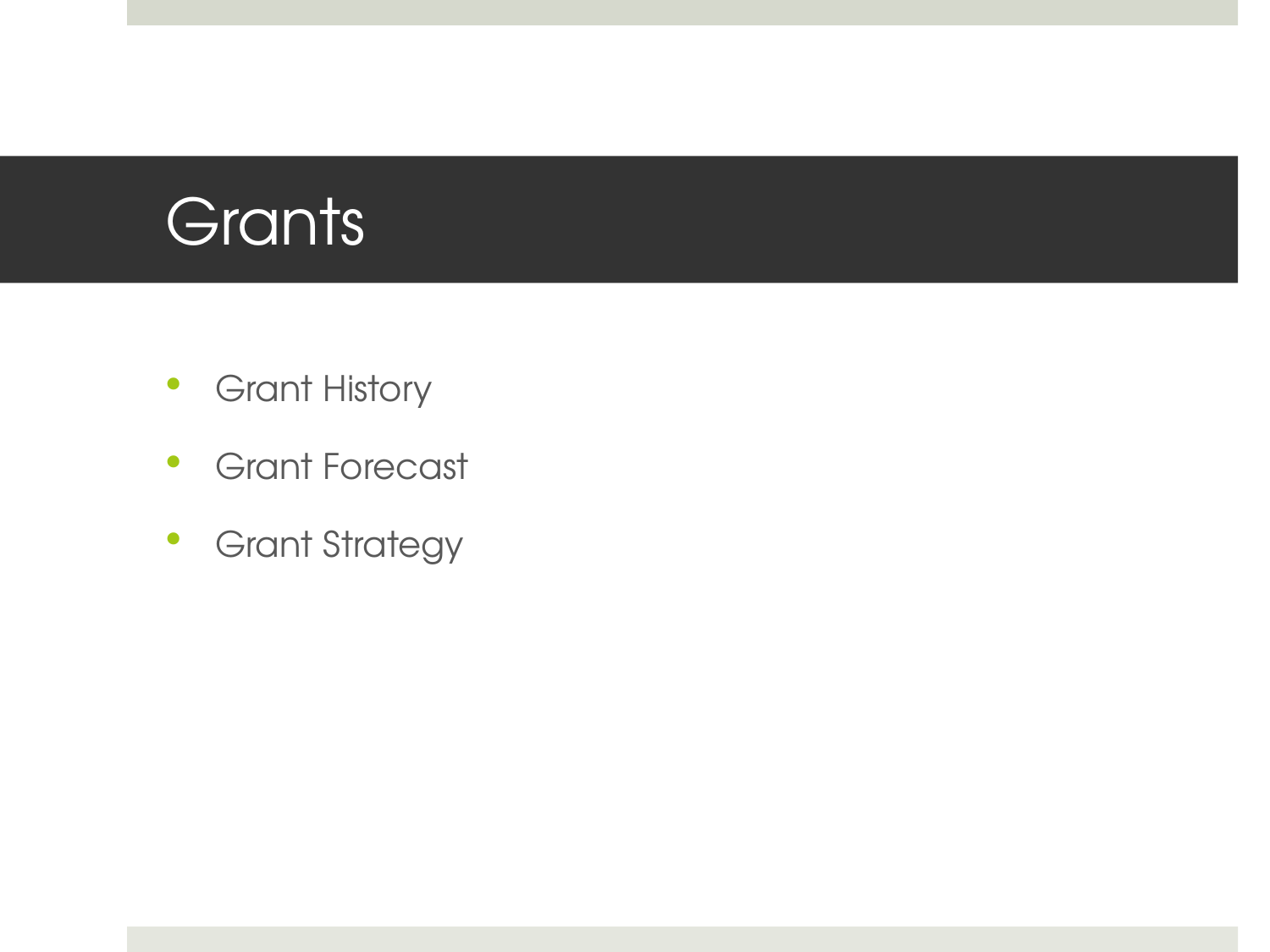

# Grants
Grant History
Grant Forecast
Grant Strategy